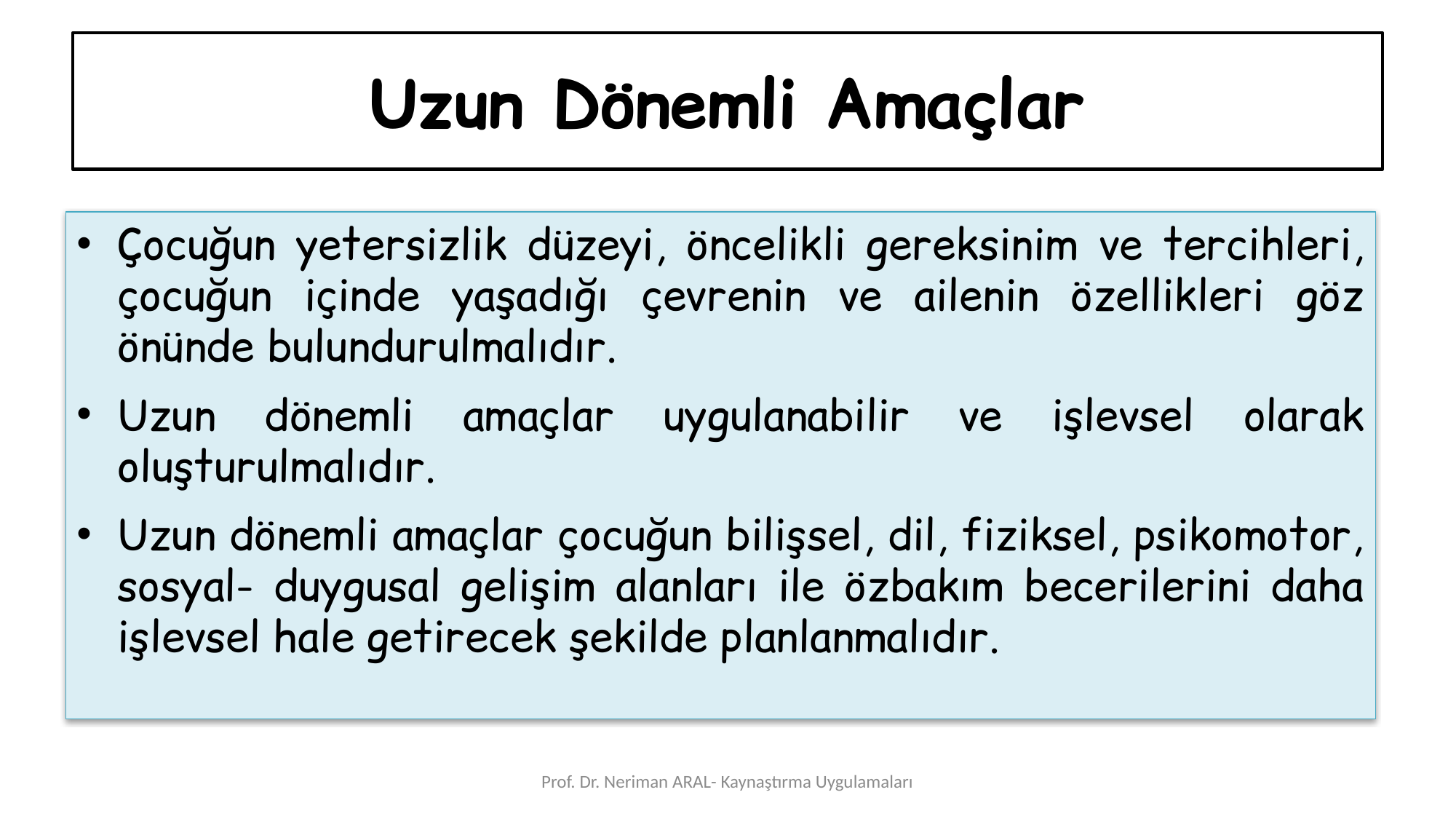

# Uzun Dönemli Amaçlar
Çocuğun yetersizlik düzeyi, öncelikli gereksinim ve tercihleri, çocuğun içinde yaşadığı çevrenin ve ailenin özellikleri göz önünde bulundurulmalıdır.
Uzun dönemli amaçlar uygulanabilir ve işlevsel olarak oluşturulmalıdır.
Uzun dönemli amaçlar çocuğun bilişsel, dil, fiziksel, psikomotor, sosyal- duygusal gelişim alanları ile özbakım becerilerini daha işlevsel hale getirecek şekilde planlanmalıdır.

Prof. Dr. Neriman ARAL- Kaynaştırma Uygulamaları